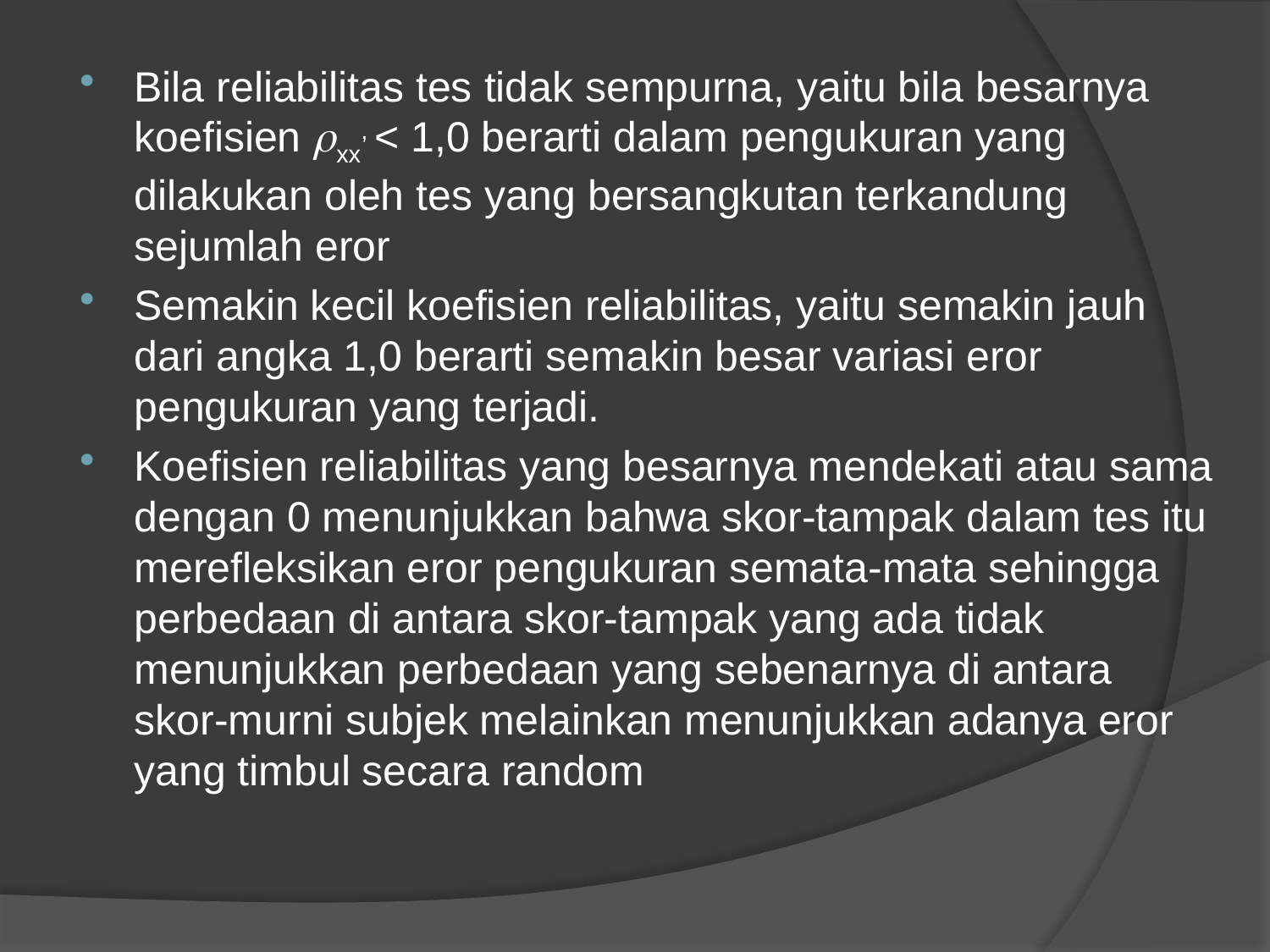

Bila reliabilitas tes tidak sempurna, yaitu bila besarnya koefisien ρxx, < 1,0 berarti dalam pengukuran yang dilakukan oleh tes yang bersangkutan terkandung sejumlah eror
Semakin kecil koefisien reliabilitas, yaitu semakin jauh dari angka 1,0 berarti semakin besar variasi eror pengukuran yang terjadi.
Koefisien reliabilitas yang besarnya mendekati atau sama dengan 0 menunjukkan bahwa skor-tampak dalam tes itu merefleksikan eror pengukuran semata-mata sehingga perbedaan di antara skor-tampak yang ada tidak menunjukkan perbedaan yang sebenarnya di antara skor-murni subjek melainkan menunjukkan adanya eror yang timbul secara random